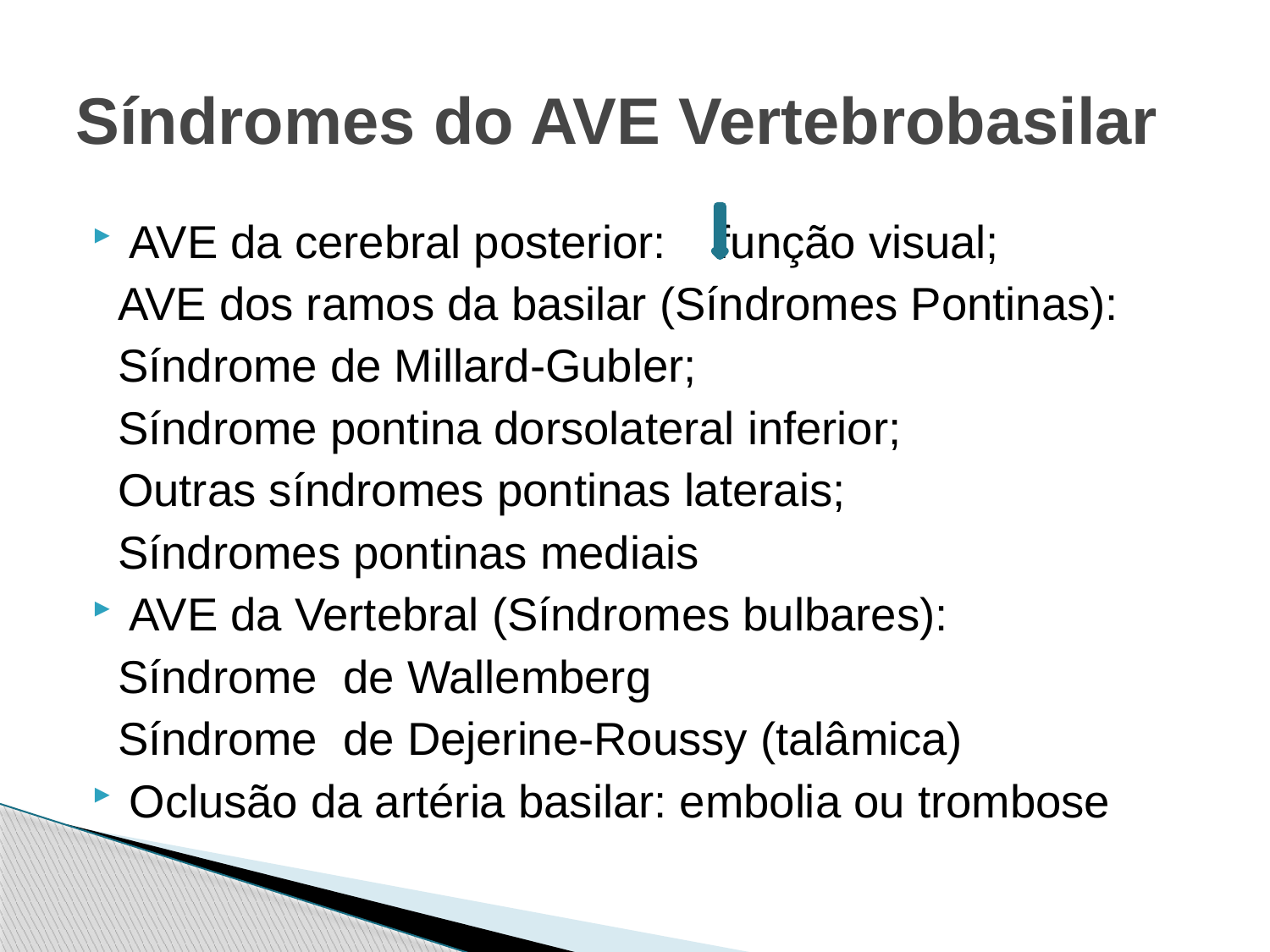

# Síndromes do AVE Vertebrobasilar
AVE da cerebral posterior:    função visual;
  AVE dos ramos da basilar (Síndromes Pontinas):
  Síndrome de Millard-Gubler;
  Síndrome pontina dorsolateral inferior;
  Outras síndromes pontinas laterais;
  Síndromes pontinas mediais
AVE da Vertebral (Síndromes bulbares):
  Síndrome  de Wallemberg
  Síndrome  de Dejerine-Roussy (talâmica)
Oclusão da artéria basilar: embolia ou trombose